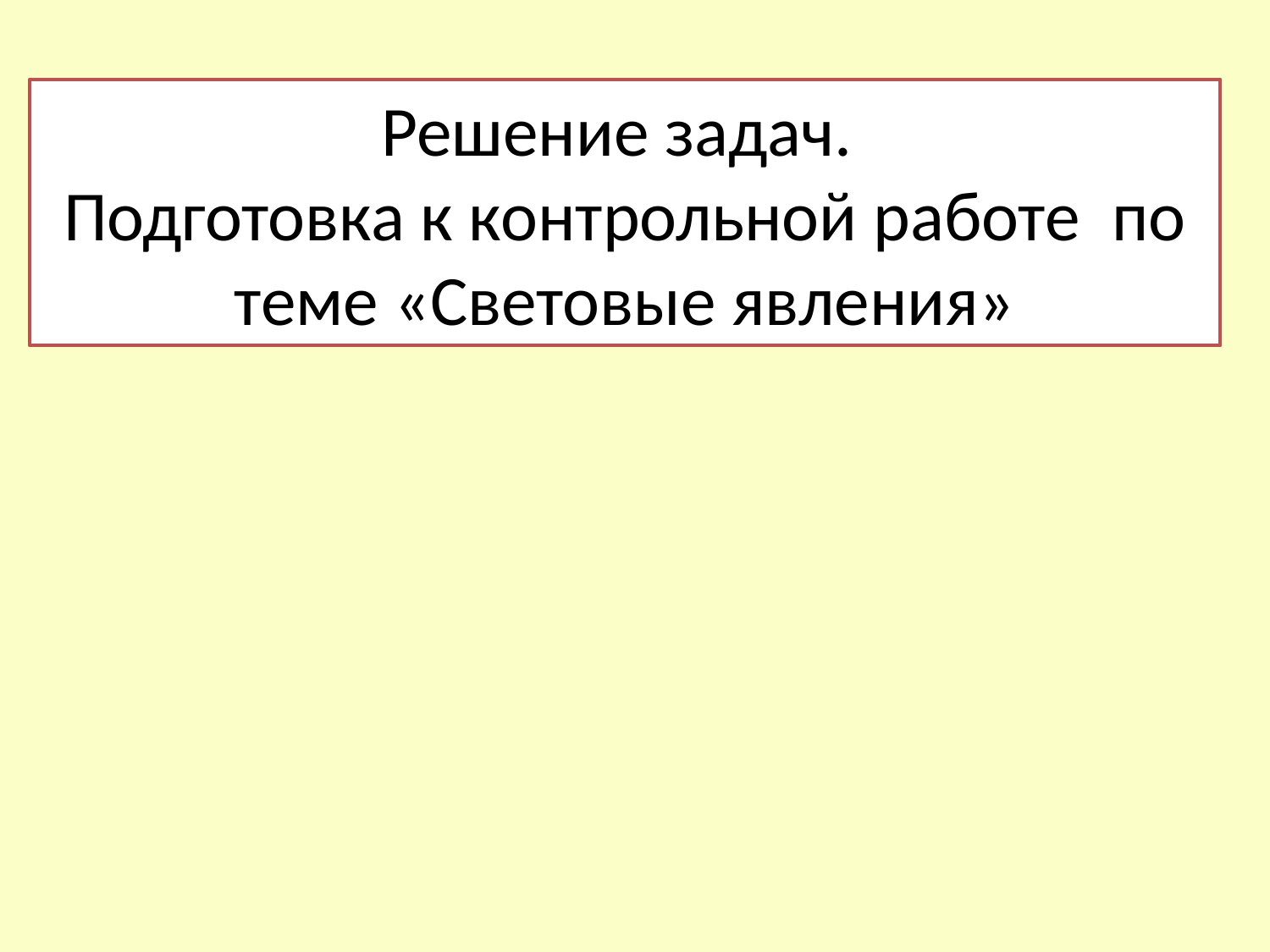

Решение задач.
Подготовка к контрольной работе  по теме «Световые явления»